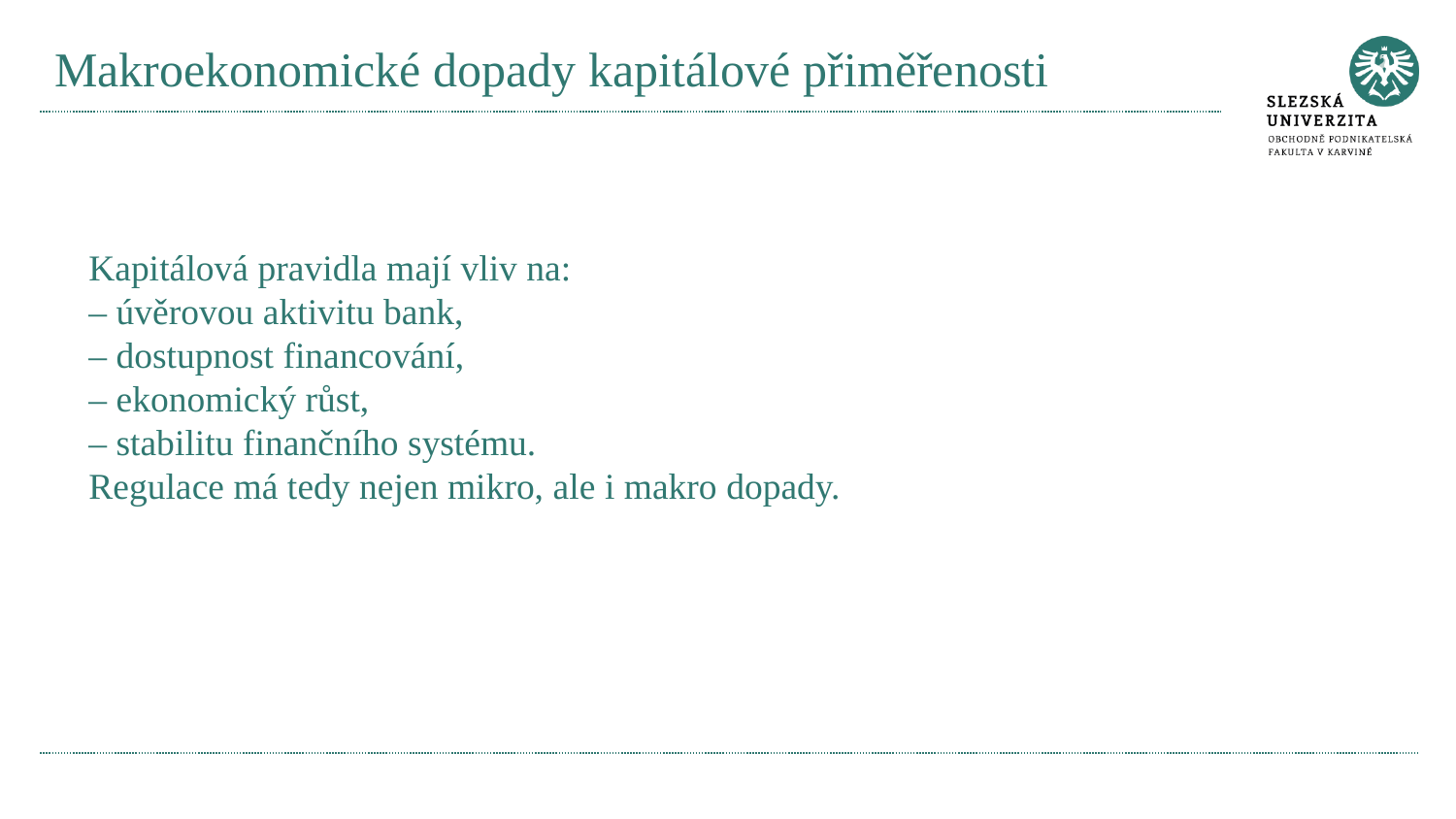

# Makroekonomické dopady kapitálové přiměřenosti
Kapitálová pravidla mají vliv na:
– úvěrovou aktivitu bank,
– dostupnost financování,
– ekonomický růst,
– stabilitu finančního systému.
Regulace má tedy nejen mikro, ale i makro dopady.